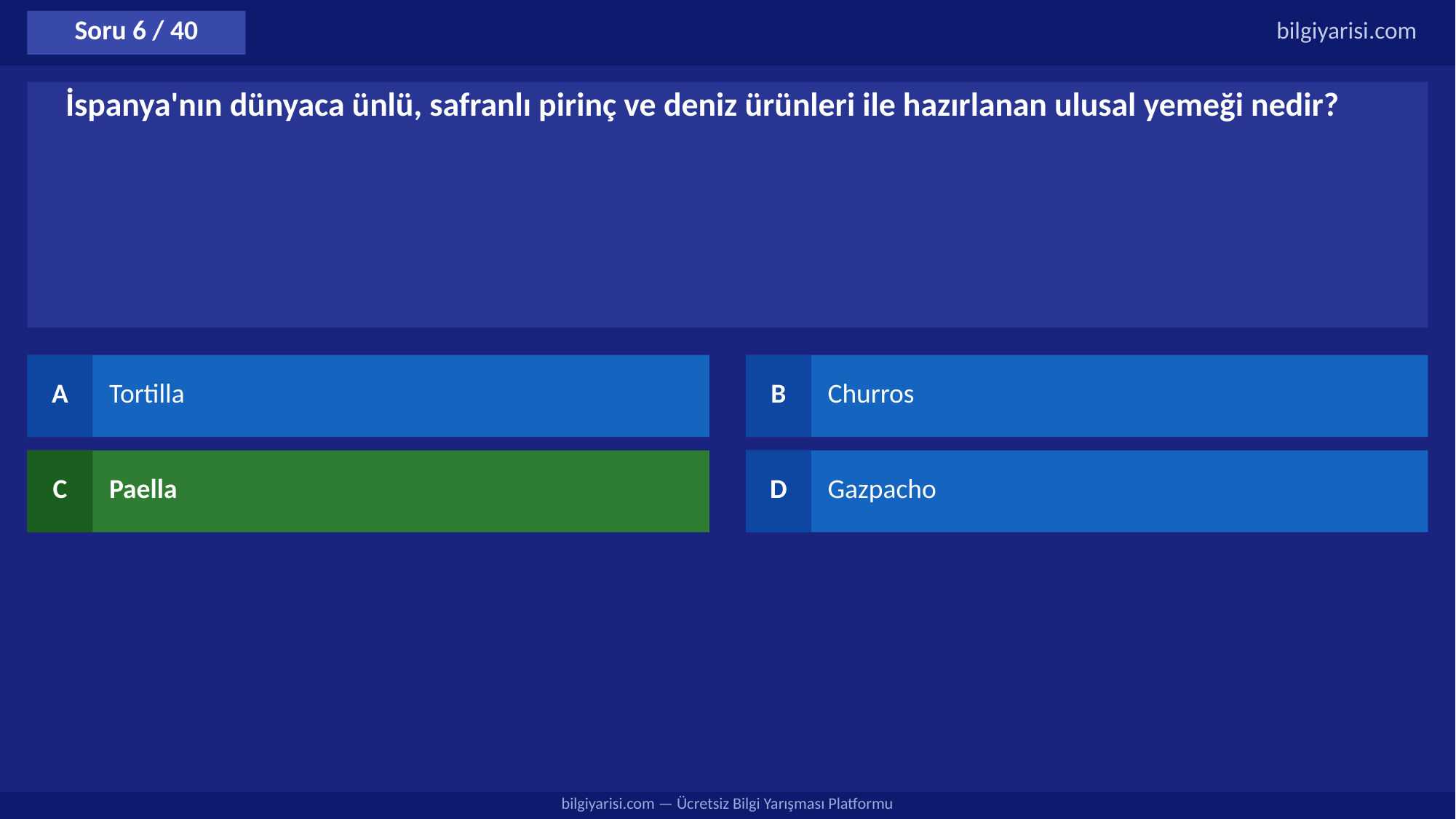

Soru 6 / 40
bilgiyarisi.com

İspanya'nın dünyaca ünlü, safranlı pirinç ve deniz ürünleri ile hazırlanan ulusal yemeği nedir?

A
Tortilla

B
Churros

C
Paella

D
Gazpacho
bilgiyarisi.com — Ücretsiz Bilgi Yarışması Platformu